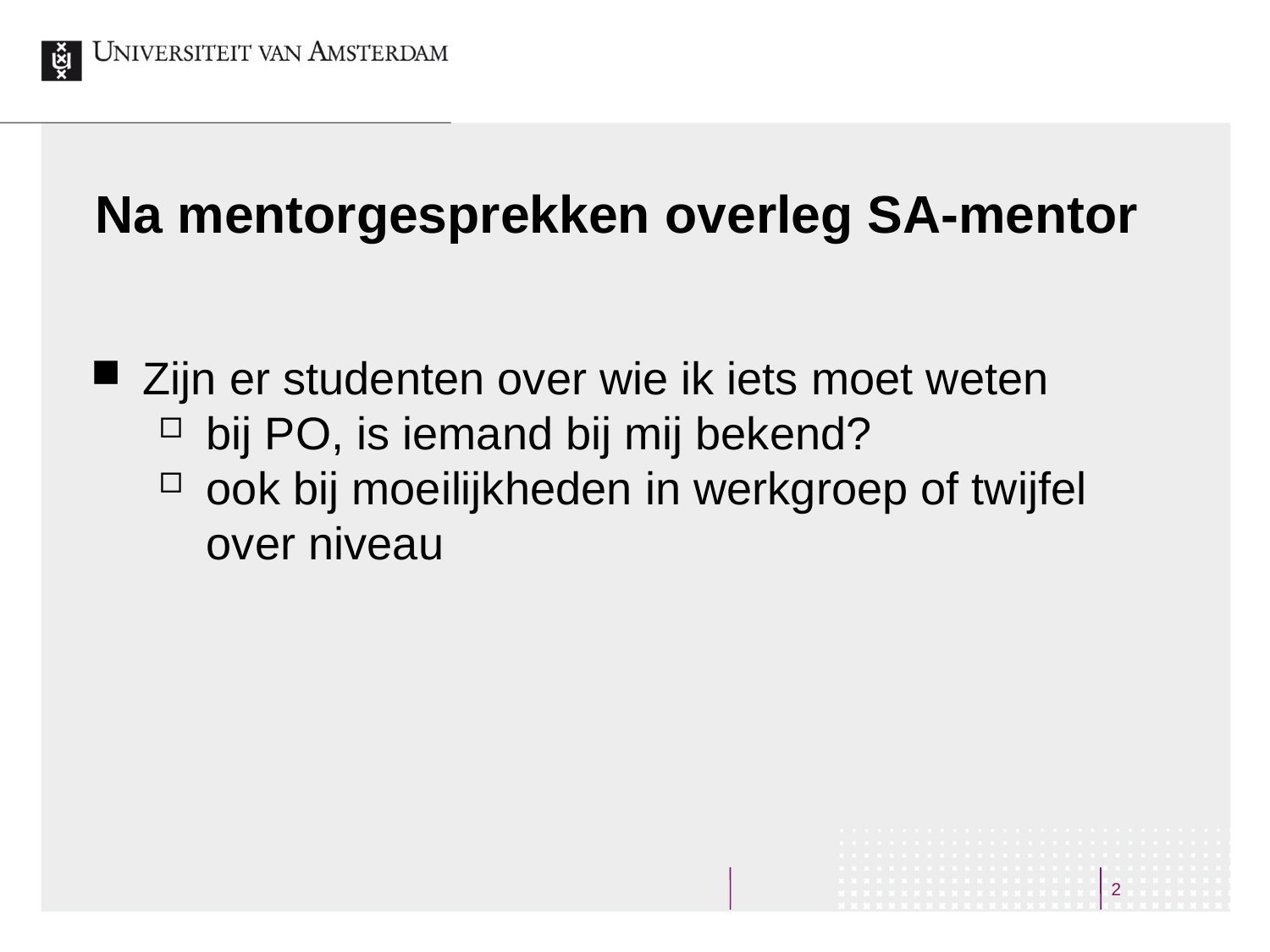

# Na mentorgesprekken overleg SA-mentor
Zijn er studenten over wie ik iets moet weten
bij PO, is iemand bij mij bekend?
ook bij moeilijkheden in werkgroep of twijfel over niveau

2